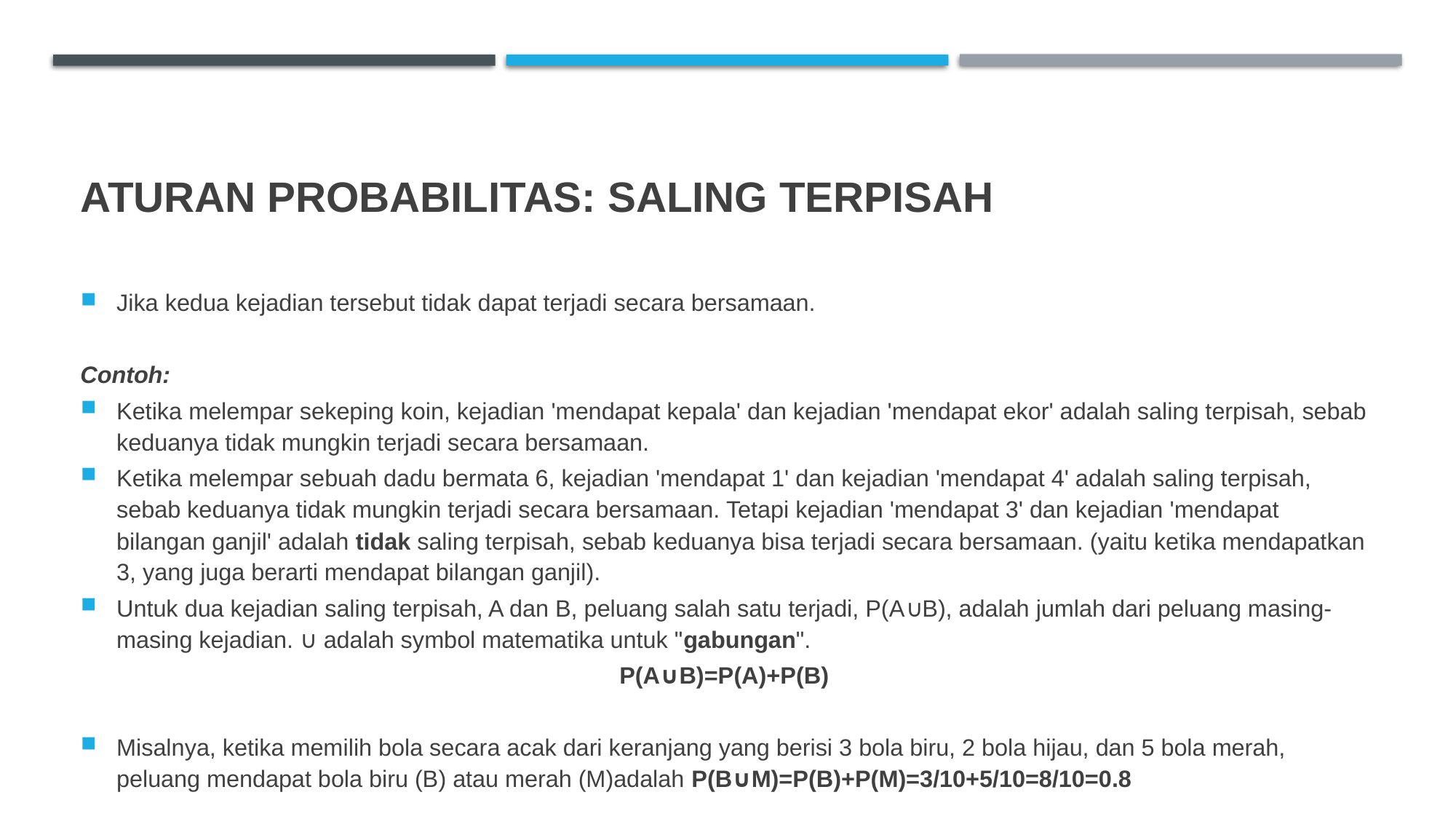

# Aturan probabilitas: saling Terpisah
Jika kedua kejadian tersebut tidak dapat terjadi secara bersamaan.

Contoh:
Ketika melempar sekeping koin, kejadian 'mendapat kepala' dan kejadian 'mendapat ekor' adalah saling terpisah, sebab keduanya tidak mungkin terjadi secara bersamaan.
Ketika melempar sebuah dadu bermata 6, kejadian 'mendapat 1' dan kejadian 'mendapat 4' adalah saling terpisah, sebab keduanya tidak mungkin terjadi secara bersamaan. Tetapi kejadian 'mendapat 3' dan kejadian 'mendapat bilangan ganjil' adalah tidak saling terpisah, sebab keduanya bisa terjadi secara bersamaan. (yaitu ketika mendapatkan 3, yang juga berarti mendapat bilangan ganjil).
Untuk dua kejadian saling terpisah, A dan B, peluang salah satu terjadi, P(A∪B), adalah jumlah dari peluang masing-masing kejadian. ∪ adalah symbol matematika untuk "gabungan".
P(A∪B)=P(A)+P(B)

Misalnya, ketika memilih bola secara acak dari keranjang yang berisi 3 bola biru, 2 bola hijau, dan 5 bola merah, peluang mendapat bola biru (B) atau merah (M)adalah P(B∪M)=P(B)+P(M)=3/10+5/10=8/10=0.8